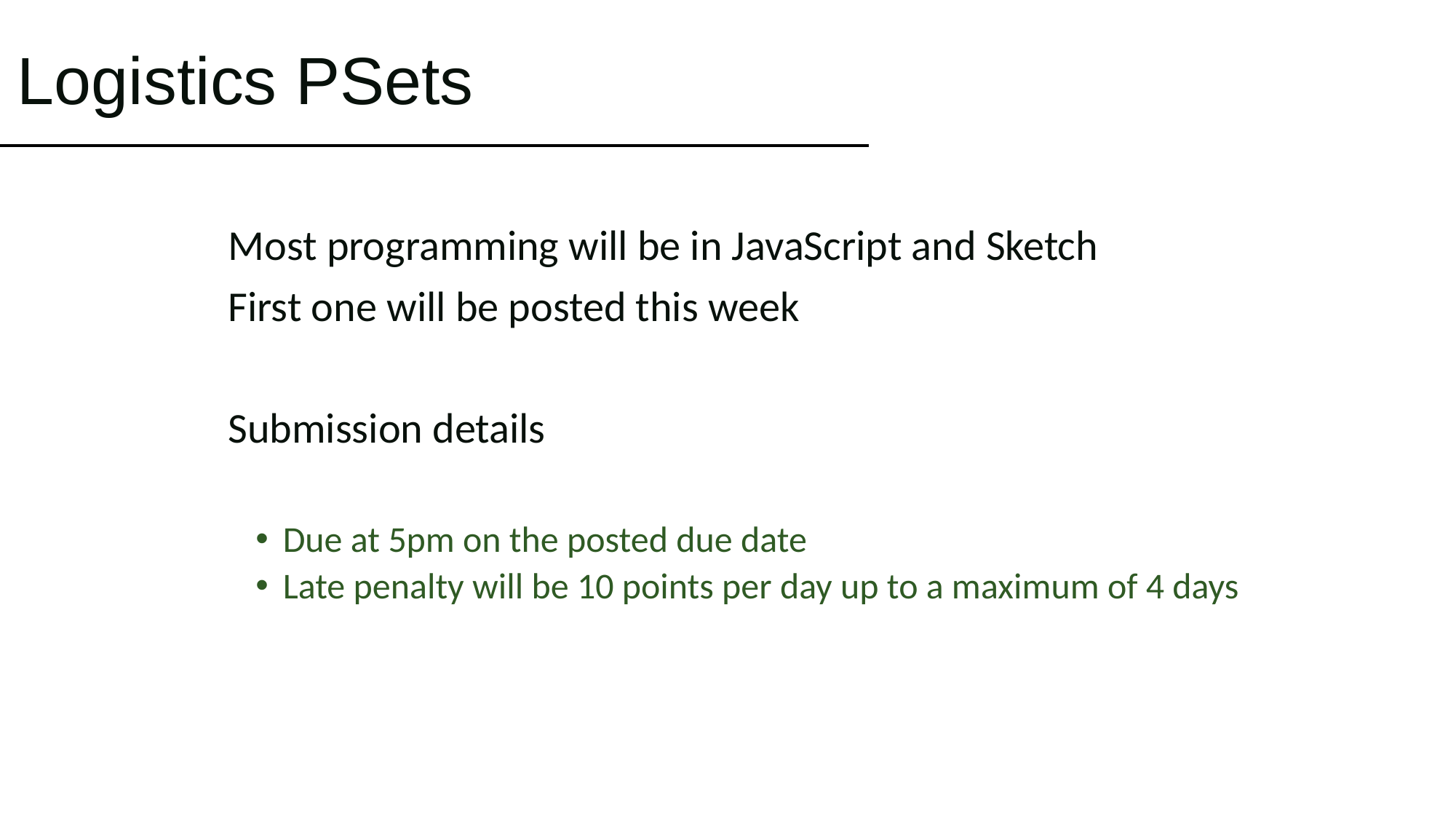

# Logistics PSets
Most programming will be in JavaScript and Sketch
First one will be posted this week

Submission details

Due at 5pm on the posted due date
Late penalty will be 10 points per day up to a maximum of 4 days